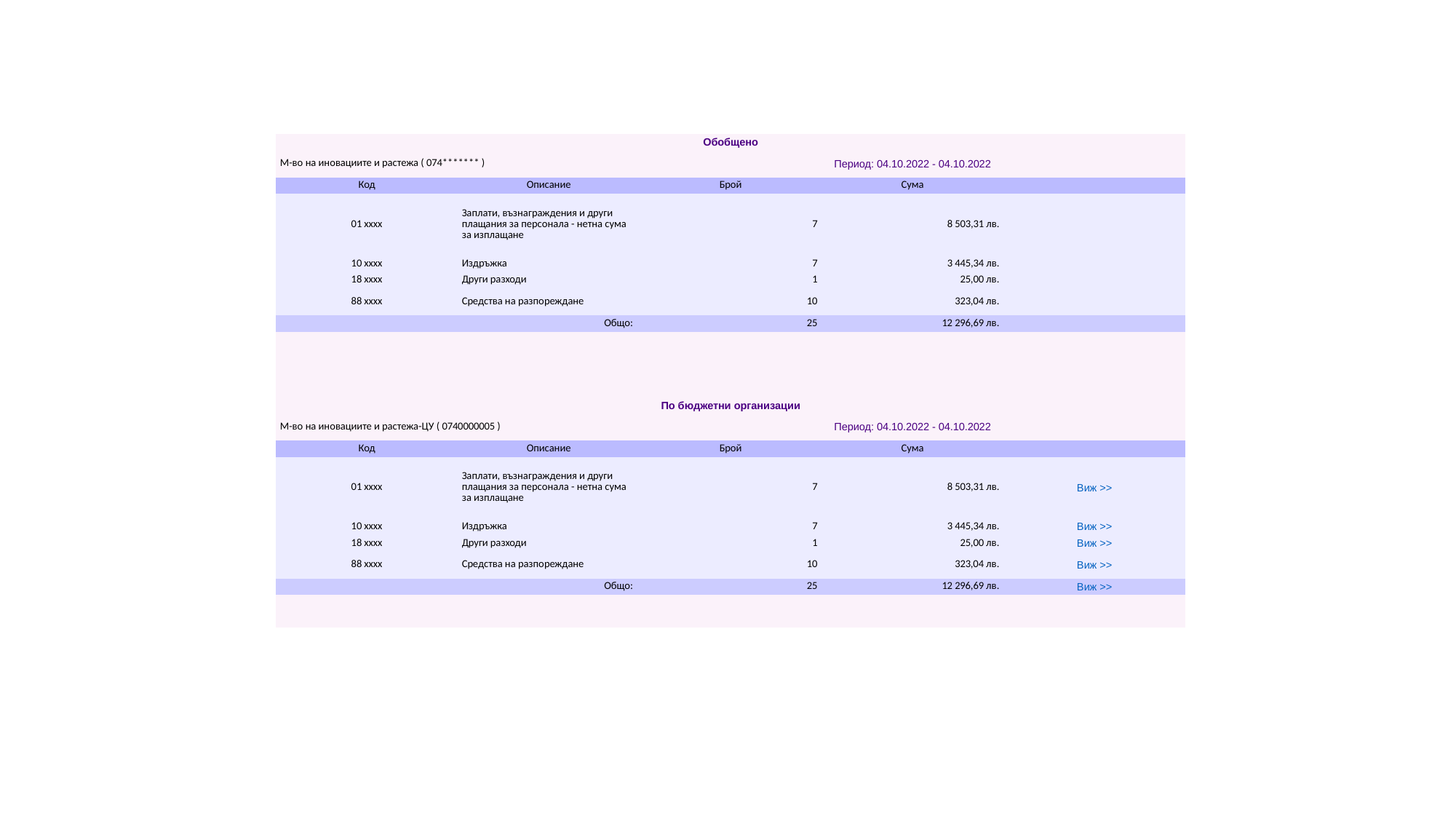

| Обобщено |  |  |  |  |
| --- | --- | --- | --- | --- |
| М-во на иновациите и растежа ( 074\*\*\*\*\*\*\* ) |  | Период: 04.10.2022 - 04.10.2022 |  |  |
| Код | Описание | Брой | Сума |  |
| 01 xxxx | Заплати, възнаграждения и други плащания за персонала - нетна сума за изплащане | 7 | 8 503,31 лв. |  |
| 10 xxxx | Издръжка | 7 | 3 445,34 лв. |  |
| 18 xxxx | Други разходи | 1 | 25,00 лв. |  |
| 88 xxxx | Средства на разпореждане | 10 | 323,04 лв. |  |
| Общо: |  | 25 | 12 296,69 лв. |  |
|  |  |  |  |  |
|  |  |  |  |  |
|  |  |  |  |  |
|  |  |  |  |  |
| По бюджетни организации |  |  |  |  |
| М-во на иновациите и растежа-ЦУ ( 0740000005 ) |  | Период: 04.10.2022 - 04.10.2022 |  |  |
| Код | Описание | Брой | Сума |  |
| 01 xxxx | Заплати, възнаграждения и други плащания за персонала - нетна сума за изплащане | 7 | 8 503,31 лв. | Виж >> |
| 10 xxxx | Издръжка | 7 | 3 445,34 лв. | Виж >> |
| 18 xxxx | Други разходи | 1 | 25,00 лв. | Виж >> |
| 88 xxxx | Средства на разпореждане | 10 | 323,04 лв. | Виж >> |
| Общо: |  | 25 | 12 296,69 лв. | Виж >> |
|  |  |  |  |  |
|  |  |  |  |  |
#